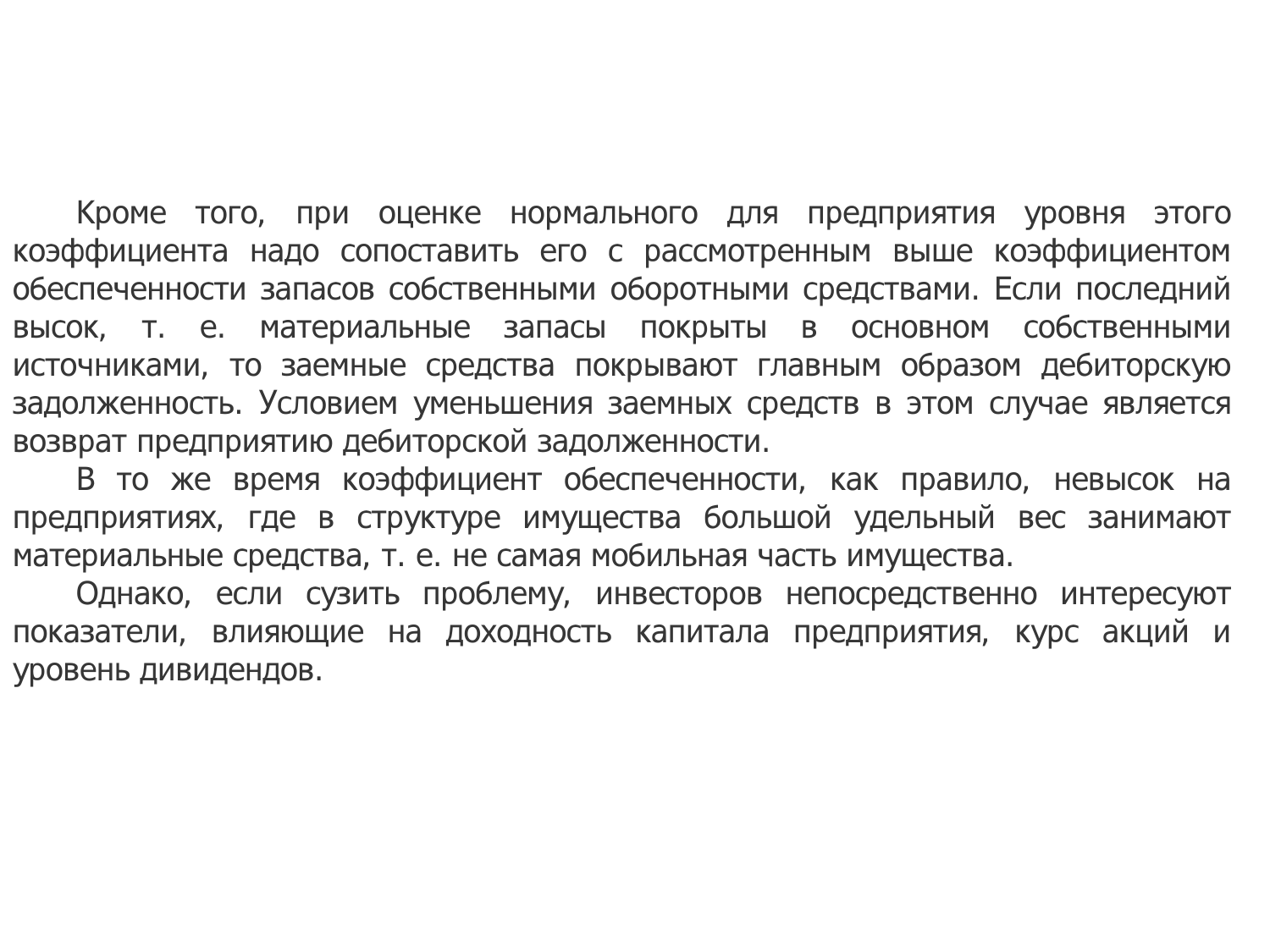

Кроме того, при оценке нормального для предприятия уровня этого коэффициента надо сопоставить его с рассмотренным выше коэффициентом обеспеченности запасов собственными оборотными средствами. Если последний высок, т. е. материальные запасы покрыты в основном собственными источниками, то заемные средства покрывают главным образом дебиторскую задолженность. Условием уменьшения заемных средств в этом случае является возврат предприятию дебиторской задолженности.
В то же время коэффициент обеспеченности, как правило, невысок на предприятиях, где в структуре имущества большой удельный вес занимают материальные средства, т. е. не самая мобильная часть имущества.
Однако, если сузить проблему, инвесторов непосредственно интересуют показатели, влияющие на доходность капитала предприятия, курс акций и уровень дивидендов.